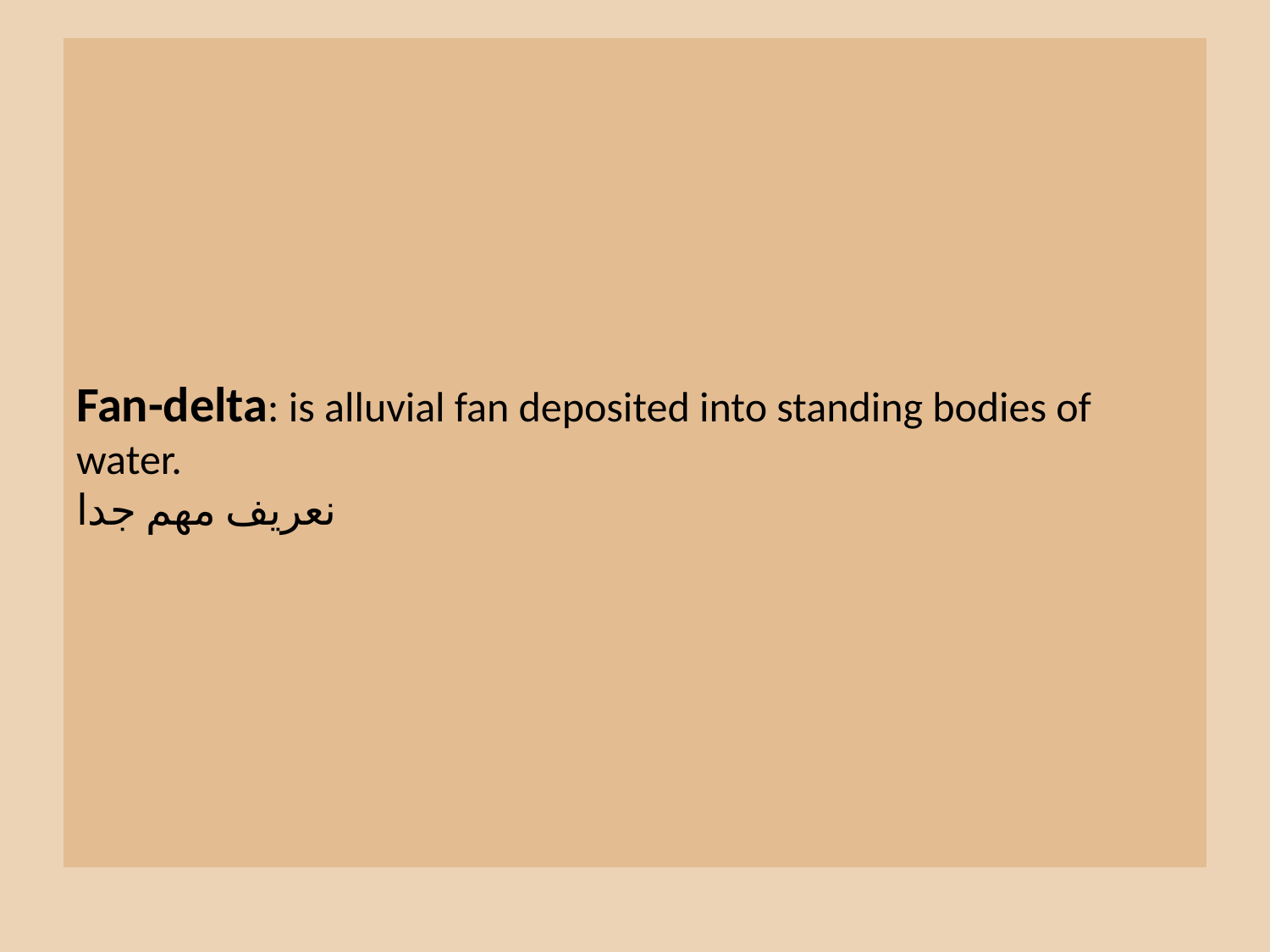

# Fan-delta: is alluvial fan deposited into standing bodies of water. نعريف مهم جدا